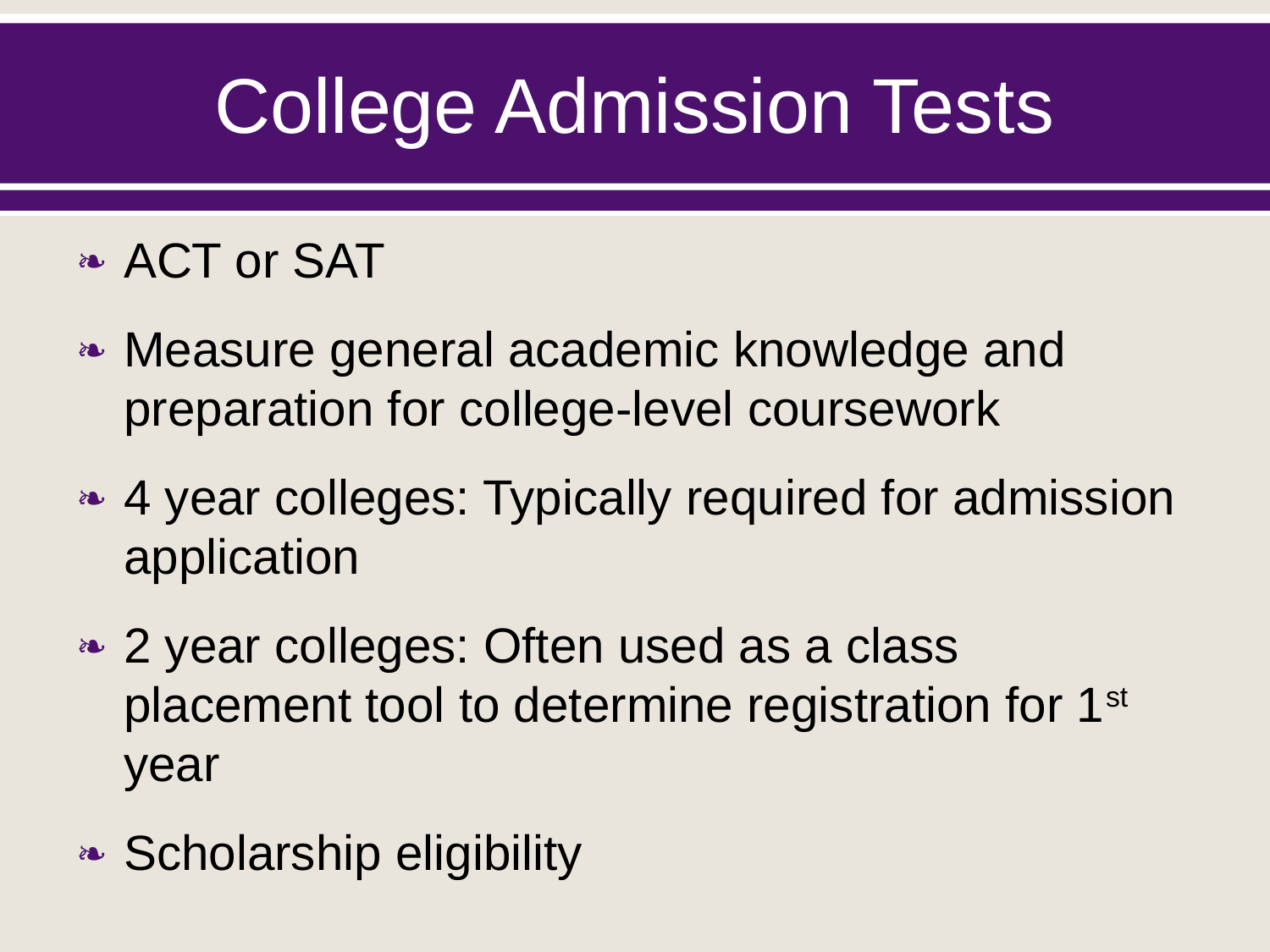

# College Admission Tests
ACT or SAT

Measure general academic knowledge and preparation for college-level coursework

4 year colleges: Typically required for admission application

2 year colleges: Often used as a class placement tool to determine registration for 1st year

Scholarship eligibility